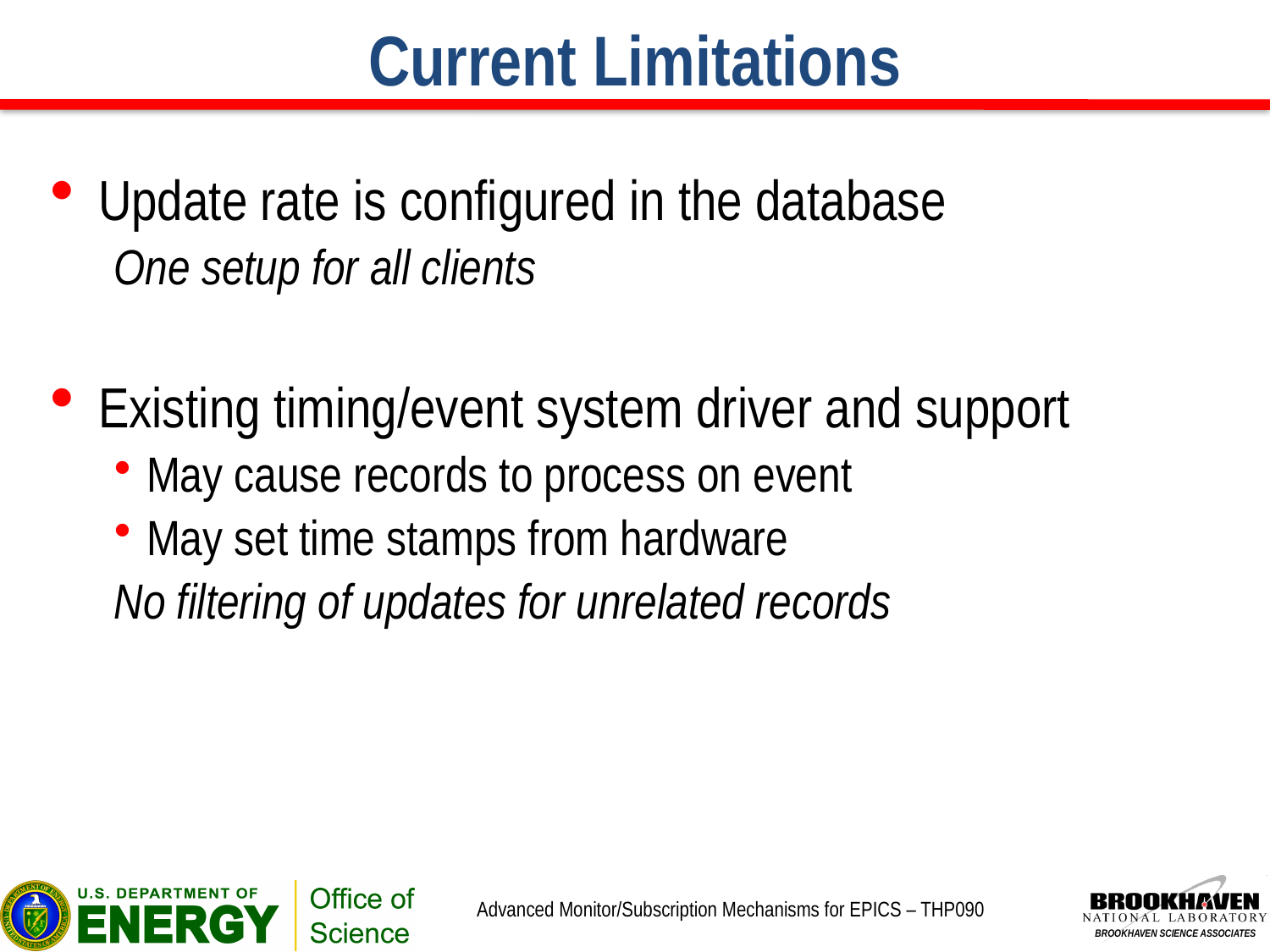

# Current Limitations
Update rate is configured in the database
One setup for all clients

Existing timing/event system driver and support
May cause records to process on event
May set time stamps from hardware
No filtering of updates for unrelated records